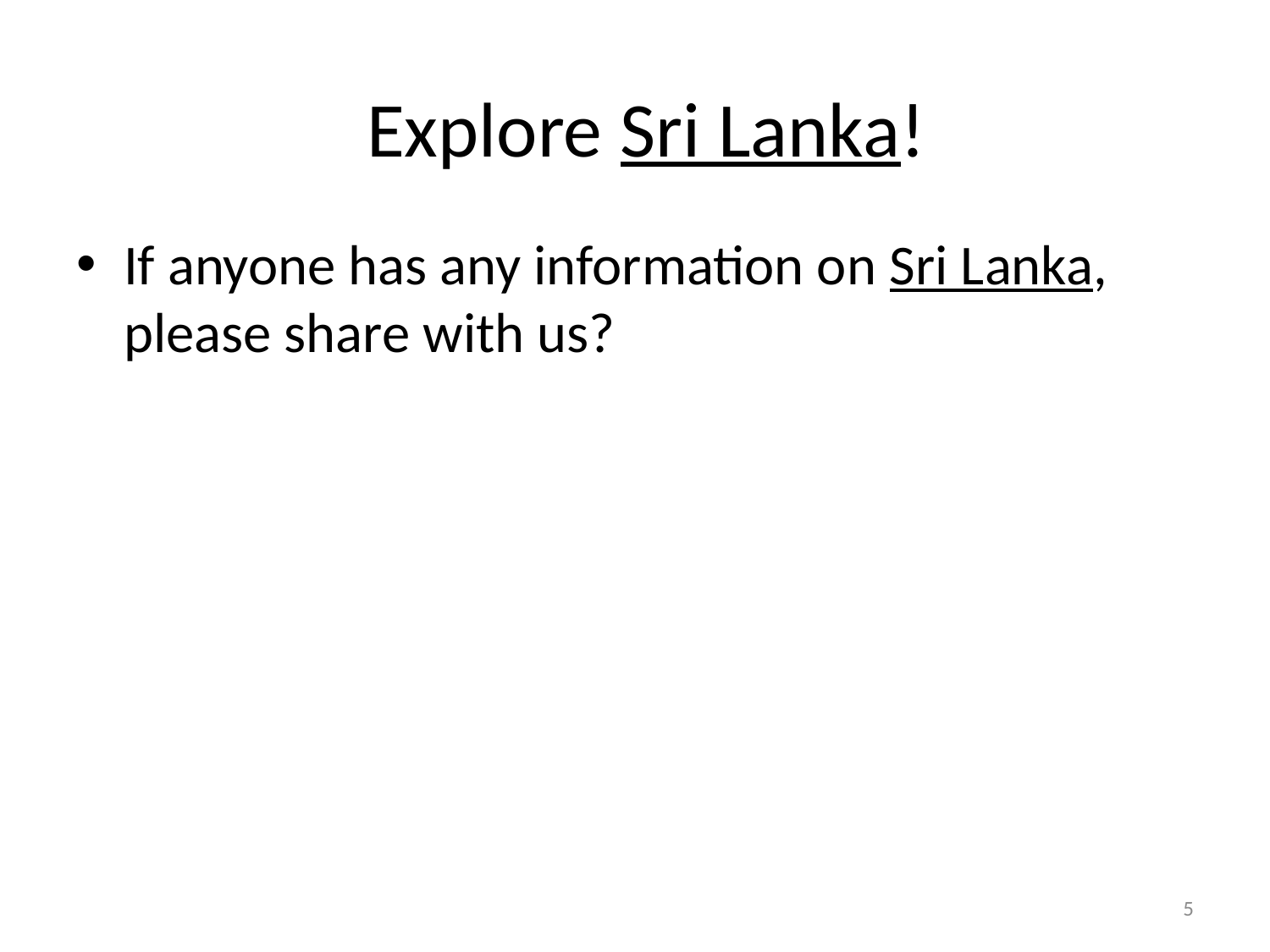

# Explore Sri Lanka!
If anyone has any information on Sri Lanka, please share with us?

5